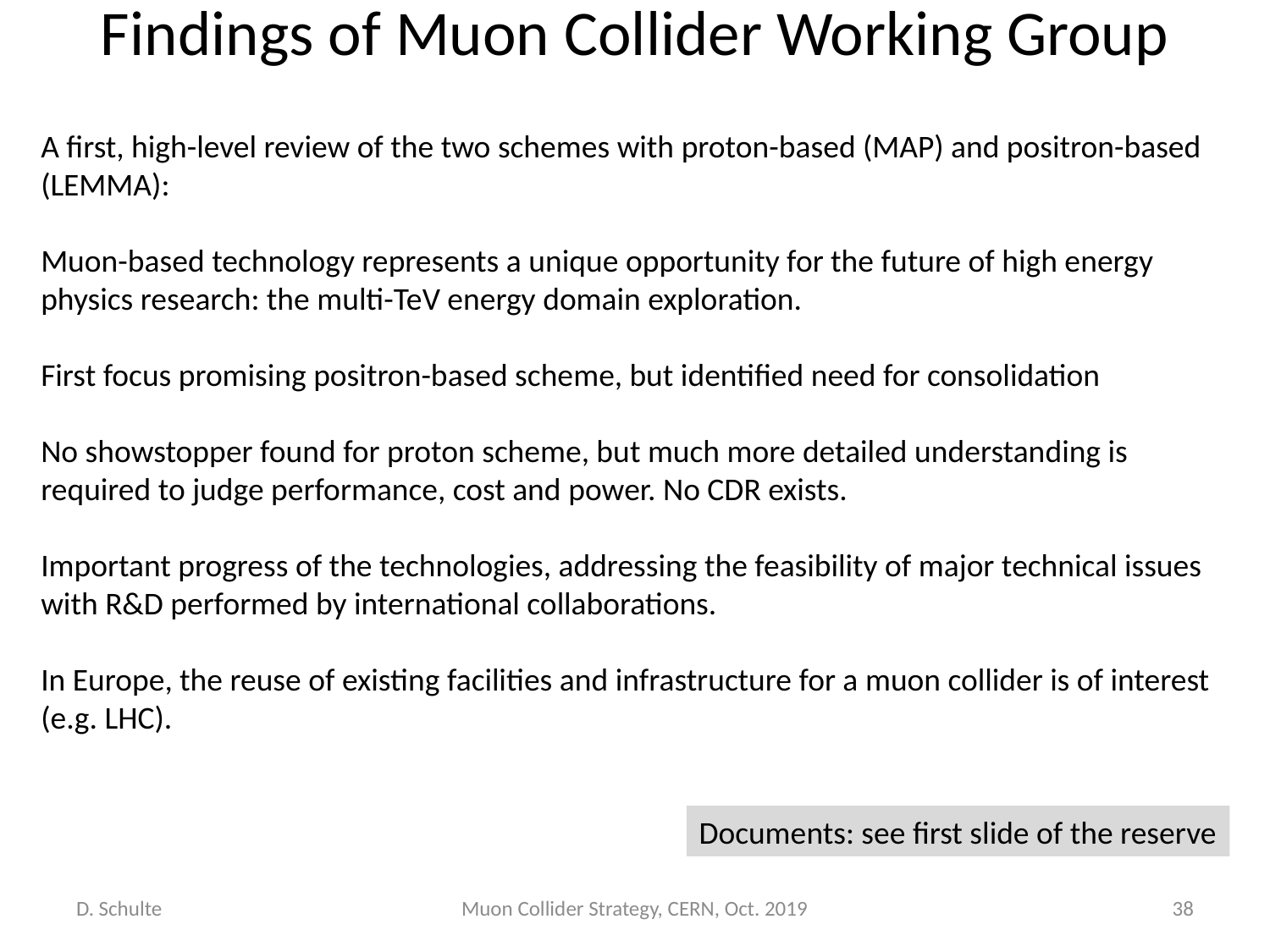

# Findings of Muon Collider Working Group
A first, high-level review of the two schemes with proton-based (MAP) and positron-based (LEMMA):

Muon-based technology represents a unique opportunity for the future of high energy physics research: the multi-TeV energy domain exploration.

First focus promising positron-based scheme, but identified need for consolidation

No showstopper found for proton scheme, but much more detailed understanding is required to judge performance, cost and power. No CDR exists.

Important progress of the technologies, addressing the feasibility of major technical issues with R&D performed by international collaborations.

In Europe, the reuse of existing facilities and infrastructure for a muon collider is of interest (e.g. LHC).
Documents: see first slide of the reserve
D. Schulte
Muon Collider Strategy, CERN, Oct. 2019
38